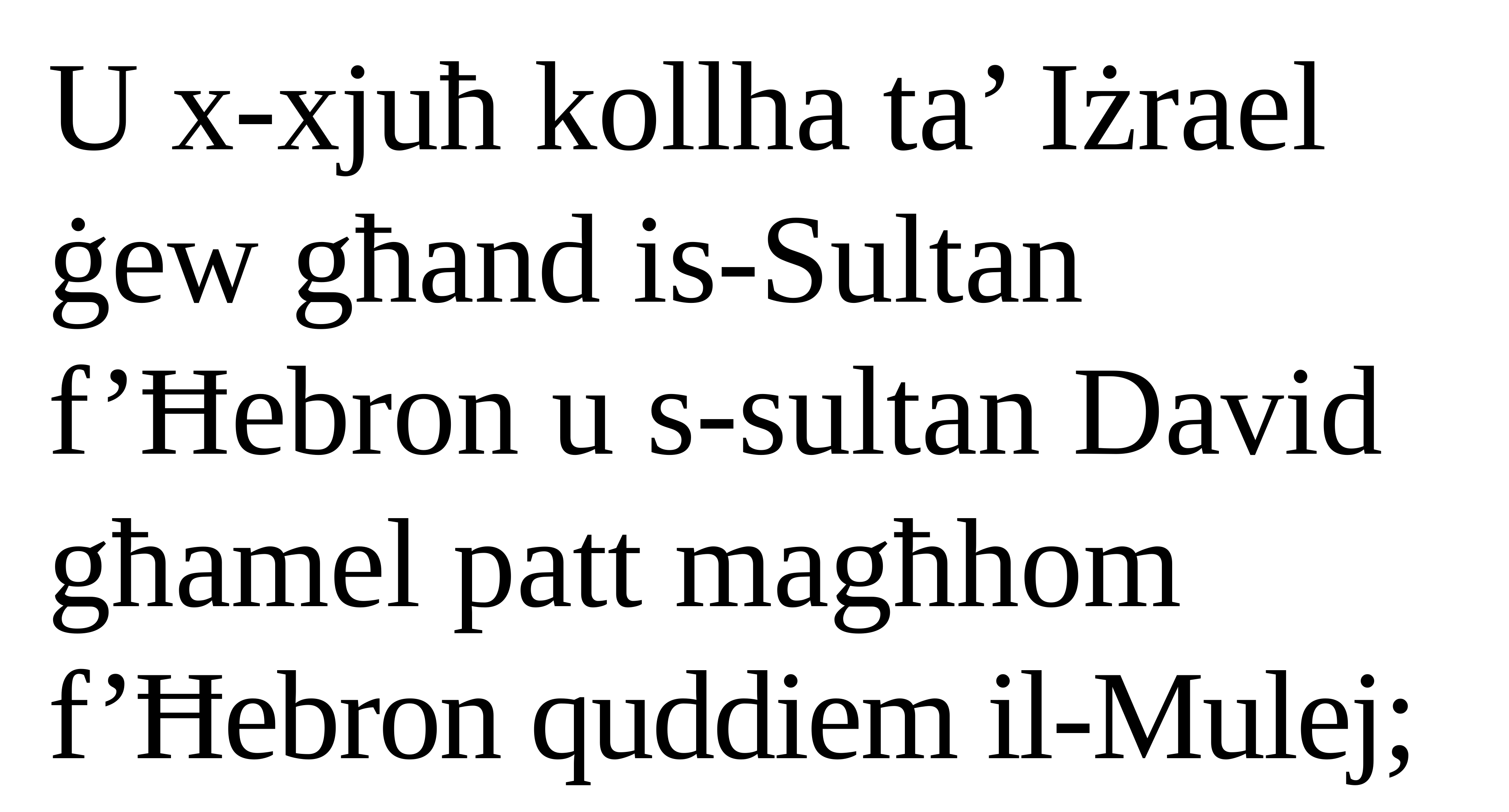

U x-xjuħ kollha ta’ Iżrael ġew għand is-Sultan f’Ħebron u s-sultan David għamel patt magħhom
f’Ħebron quddiem il-Mulej;